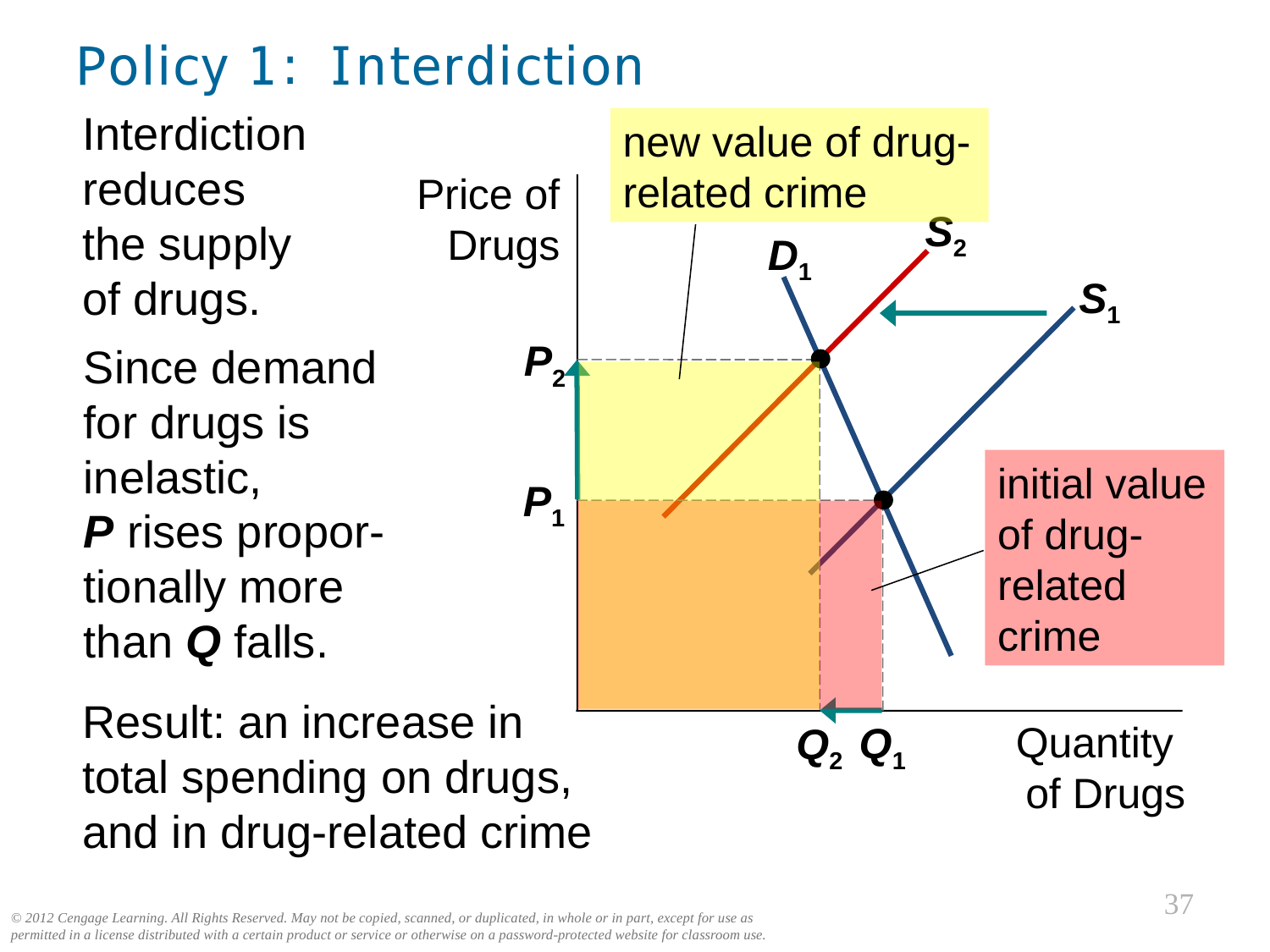

Policy 1:  Interdiction
0
Interdiction reduces the supply of drugs.
new value of drug-related crime

Price of Drugs

Quantity
of Drugs
S2

D1

S1

P2

Q2
Since demand for drugs is inelastic,
P rises propor-tionally more than Q falls.

initial value of drug-related crime

P1

Q1

Result: an increase in
total spending on drugs, and in drug-related crime